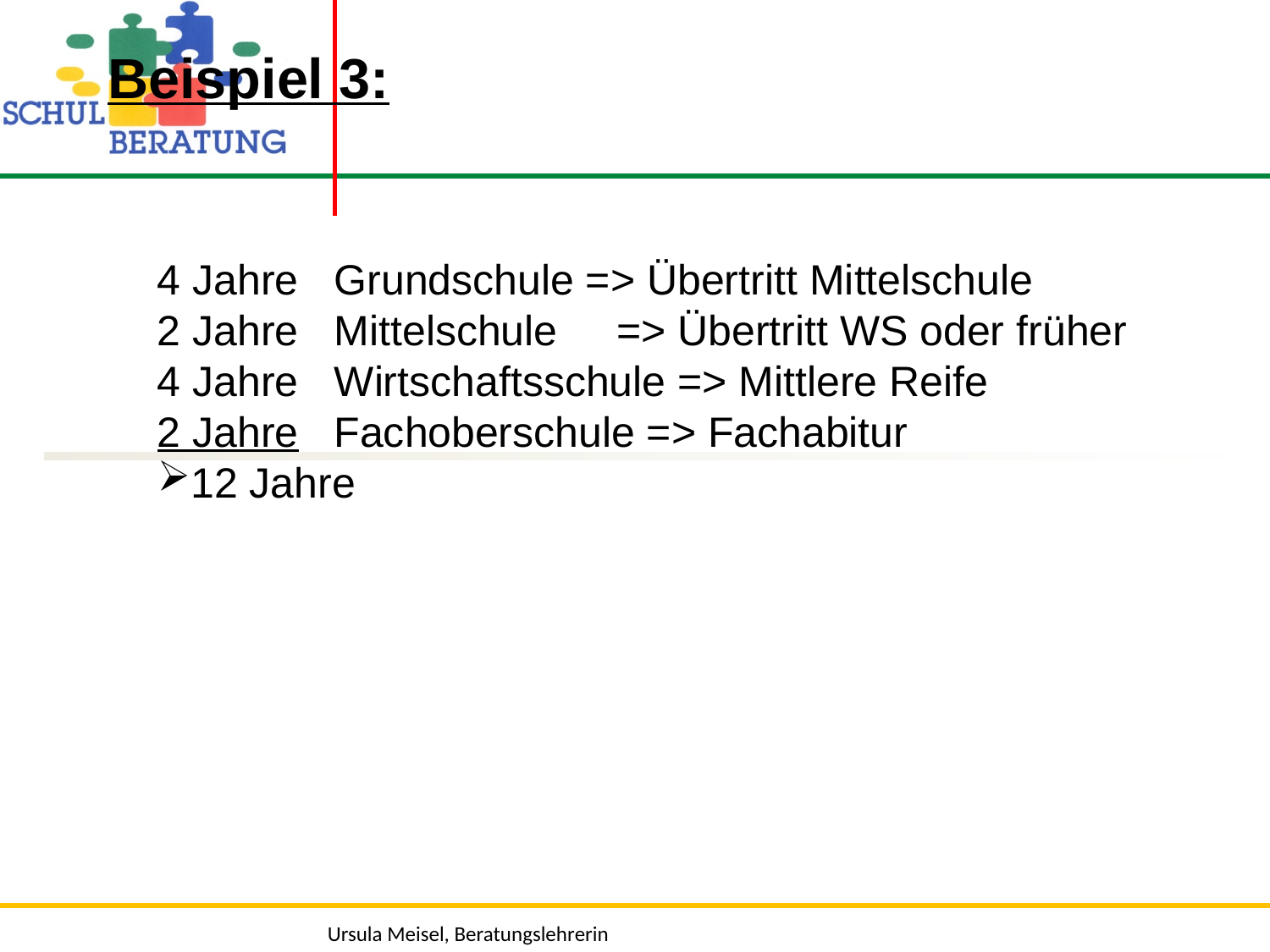

Beispiel 3:
4 Jahre	Grundschule => Übertritt Mittelschule
2 Jahre	Mittelschule     => Übertritt WS oder früher
4 Jahre	Wirtschaftsschule => Mittlere Reife
2 Jahre	Fachoberschule => Fachabitur
12 Jahre